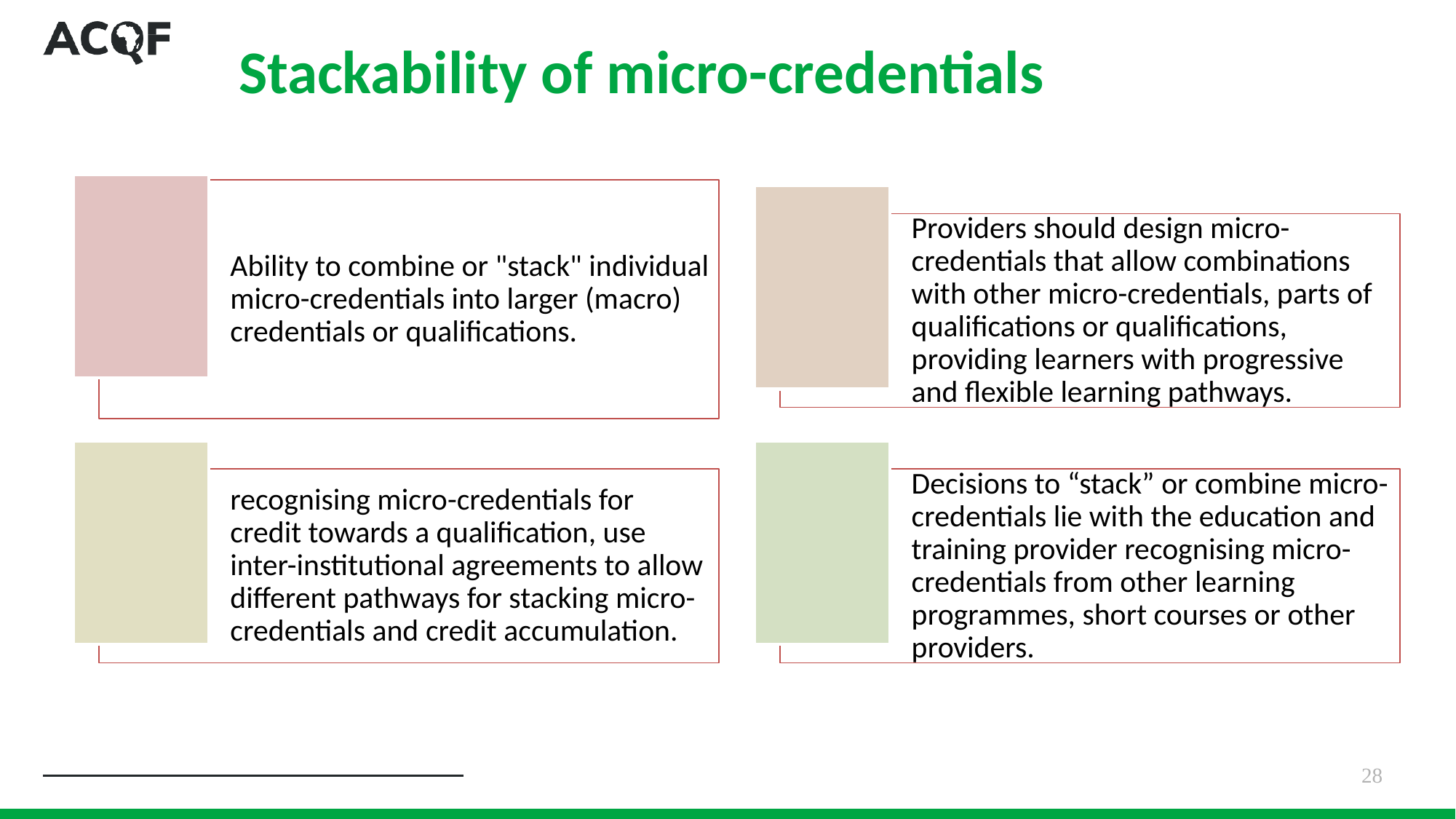

Stackability of micro-credentials
Ability to combine or "stack" individual micro-credentials into larger (macro) credentials or qualifications.
Providers should design micro-credentials that allow combinations with other micro-credentials, parts of qualifications or qualifications, providing learners with progressive and flexible learning pathways.
recognising micro-credentials for credit towards a qualification, use inter-institutional agreements to allow different pathways for stacking micro-credentials and credit accumulation.
Decisions to “stack” or combine micro-credentials lie with the education and training provider recognising micro-credentials from other learning programmes, short courses or other providers.
28